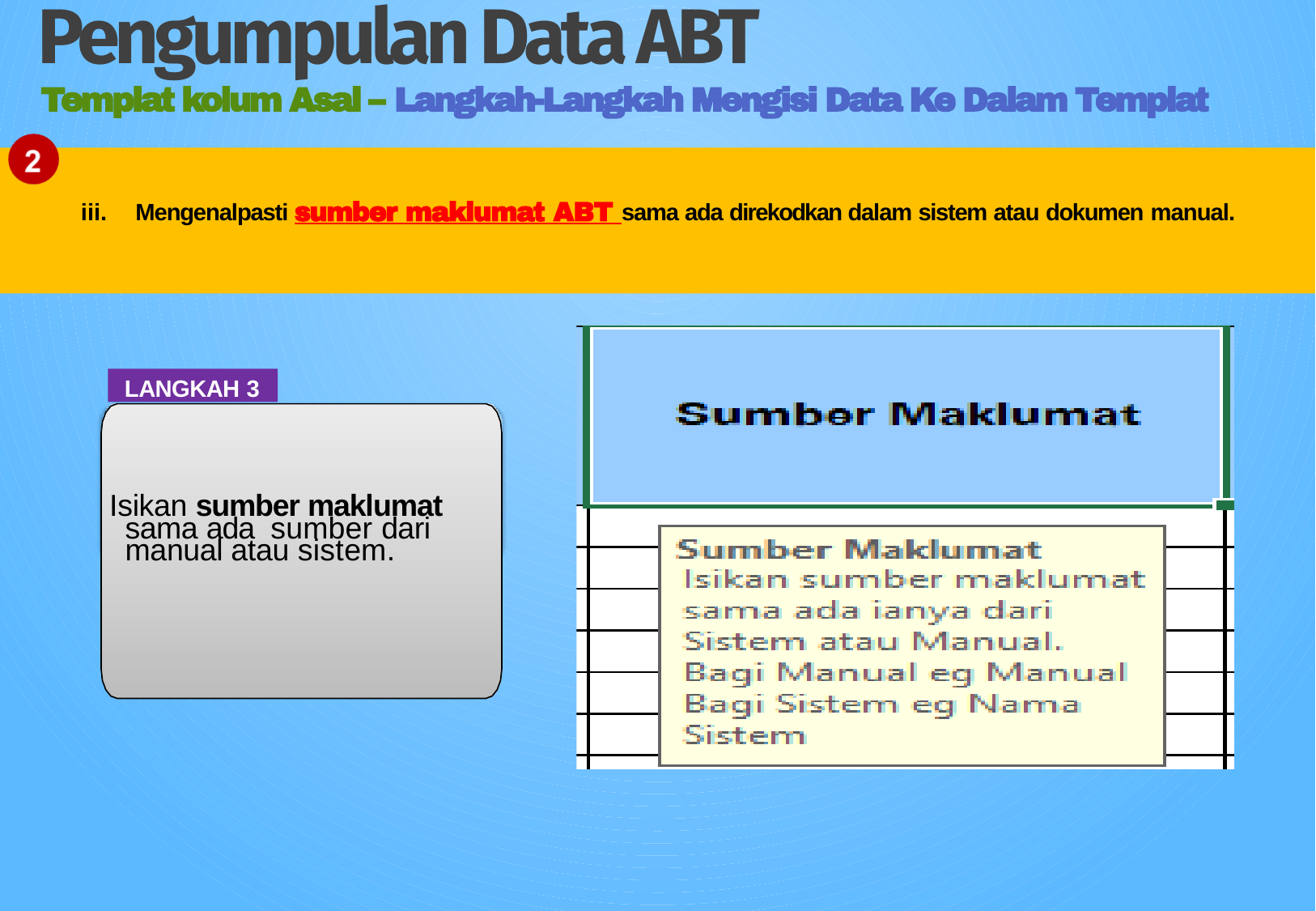

Pengumpulan Data ABT
Templat kolum Asal – Langkah-Langkah Mengisi Data Ke Dalam Templat

Mengenalpasti sumber maklumat ABT sama ada direkodkan dalam sistem atau dokumen manual.

LANGKAH 3

Isikan sumber maklumat sama ada  sumber dari manual atau sistem.